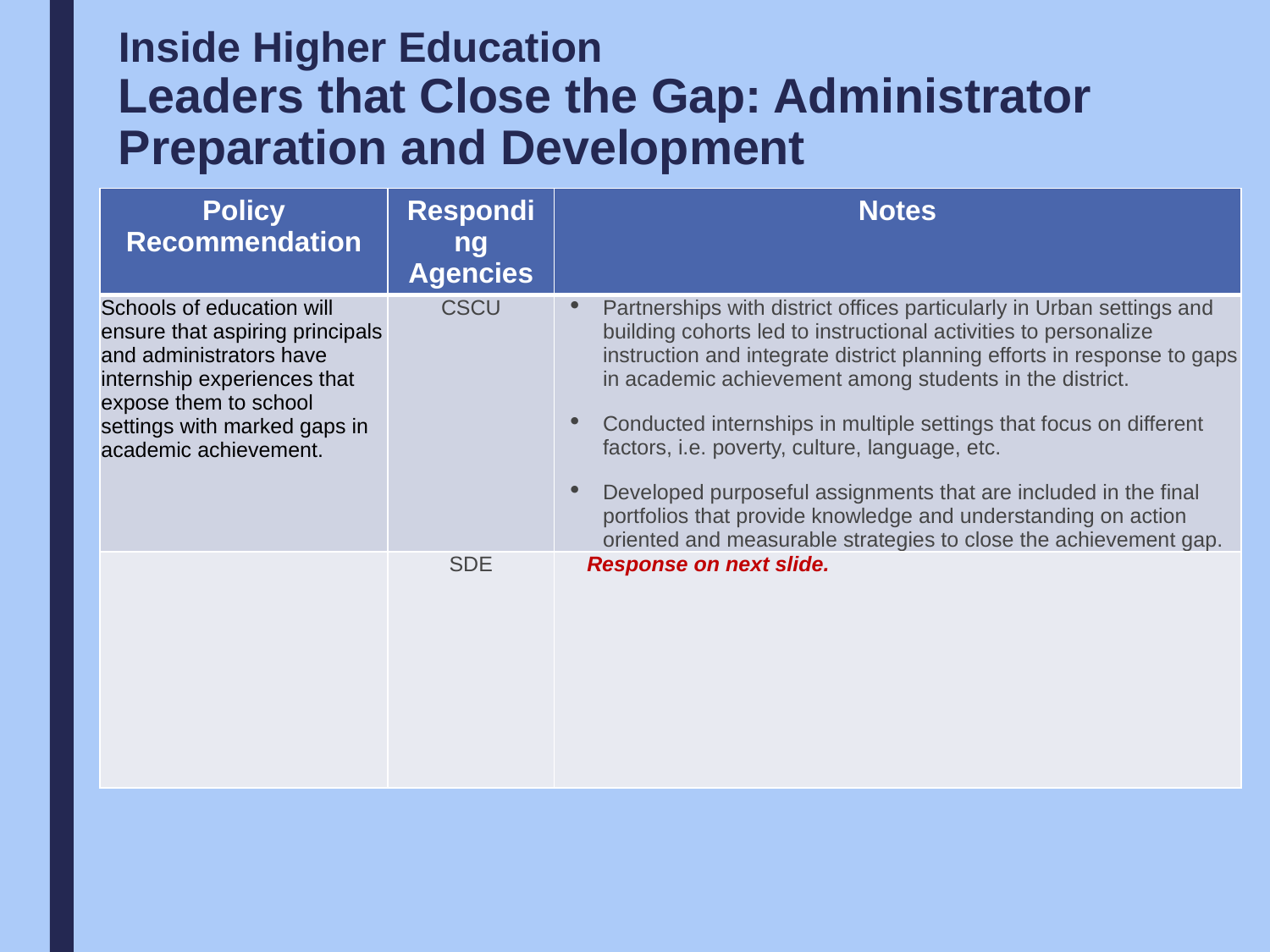

# Inside Higher Education Leaders that Close the Gap: Administrator Preparation and Development
| Policy Recommendation | Responding Agencies | Notes |
| --- | --- | --- |
| Schools of education will ensure that aspiring principals and administrators have internship experiences that expose them to school settings with marked gaps in academic achievement. | CSCU | Partnerships with district offices particularly in Urban settings and building cohorts led to instructional activities to personalize instruction and integrate district planning efforts in response to gaps in academic achievement among students in the district. Conducted internships in multiple settings that focus on different factors, i.e. poverty, culture, language, etc. Developed purposeful assignments that are included in the final portfolios that provide knowledge and understanding on action oriented and measurable strategies to close the achievement gap. |
|  | SDE | Response on next slide. |